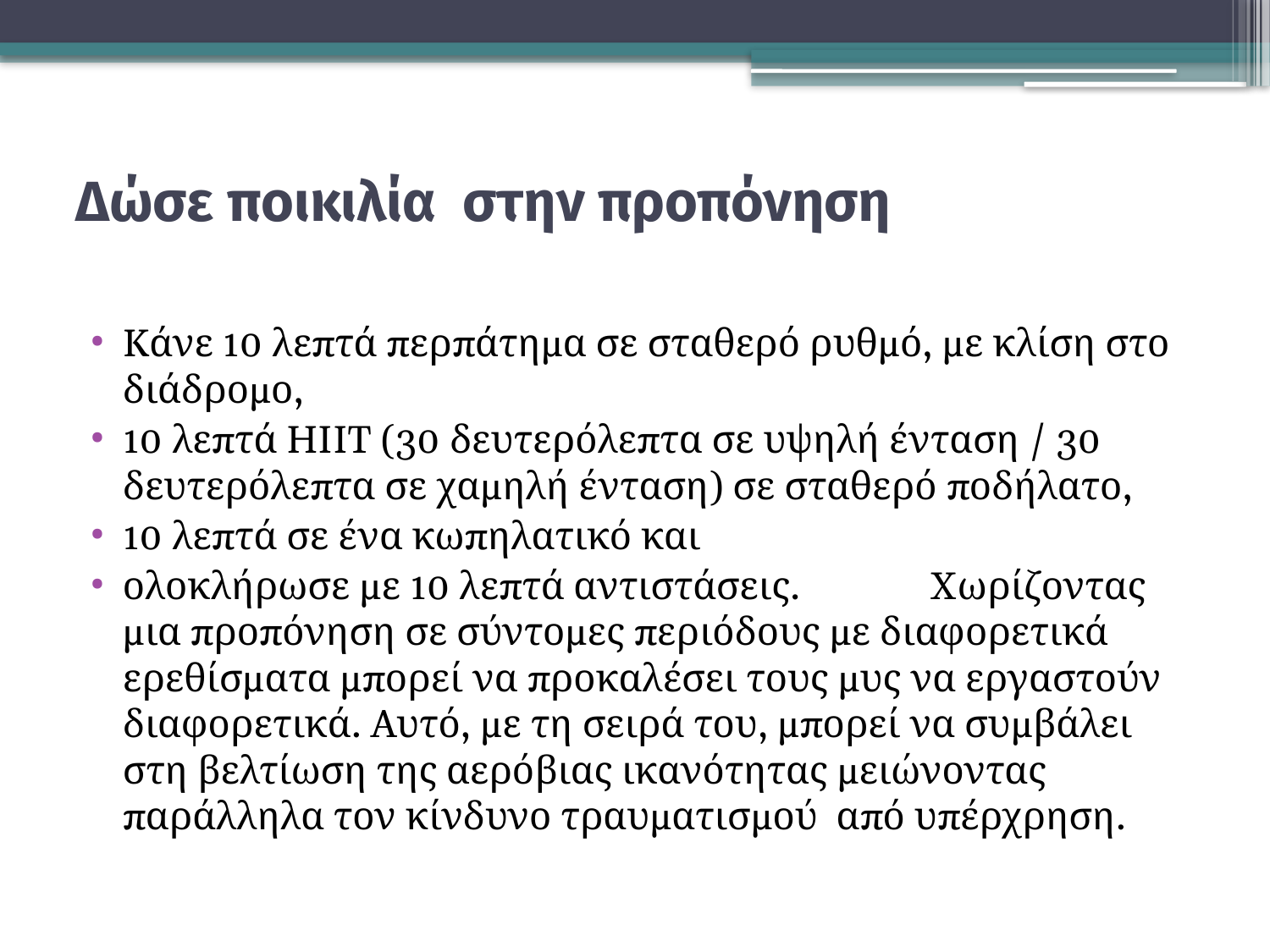

# Δώσε ποικιλία  στην προπόνηση
Κάνε 10 λεπτά περπάτημα σε σταθερό ρυθμό, με κλίση στο διάδρομο,
10 λεπτά HIIT (30 δευτερόλεπτα σε υψηλή ένταση / 30 δευτερόλεπτα σε χαμηλή ένταση) σε σταθερό ποδήλατο,
10 λεπτά σε ένα κωπηλατικό και
ολοκλήρωσε με 10 λεπτά αντιστάσεις.              Χωρίζοντας  μια προπόνηση σε σύντομες περιόδους με διαφορετικά ερεθίσματα μπορεί να προκαλέσει τους μυς να εργαστούν διαφορετικά. Αυτό, με τη σειρά του, μπορεί να συμβάλει στη βελτίωση της αερόβιας ικανότητας μειώνοντας παράλληλα τον κίνδυνο τραυματισμού  από υπέρχρηση.